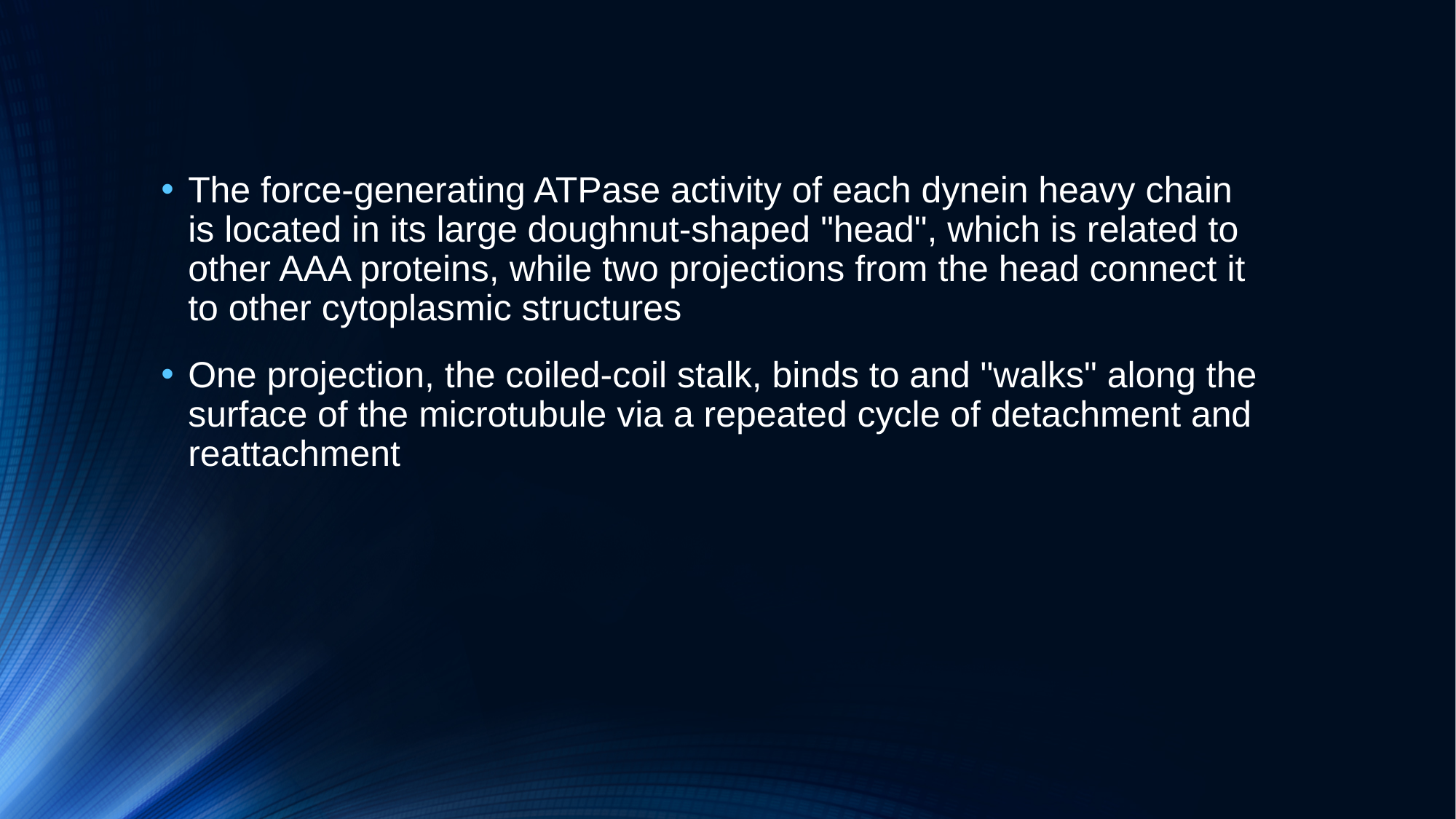

The force-generating ATPase activity of each dynein heavy chain is located in its large doughnut-shaped "head", which is related to other AAA proteins, while two projections from the head connect it to other cytoplasmic structures
One projection, the coiled-coil stalk, binds to and "walks" along the surface of the microtubule via a repeated cycle of detachment and reattachment